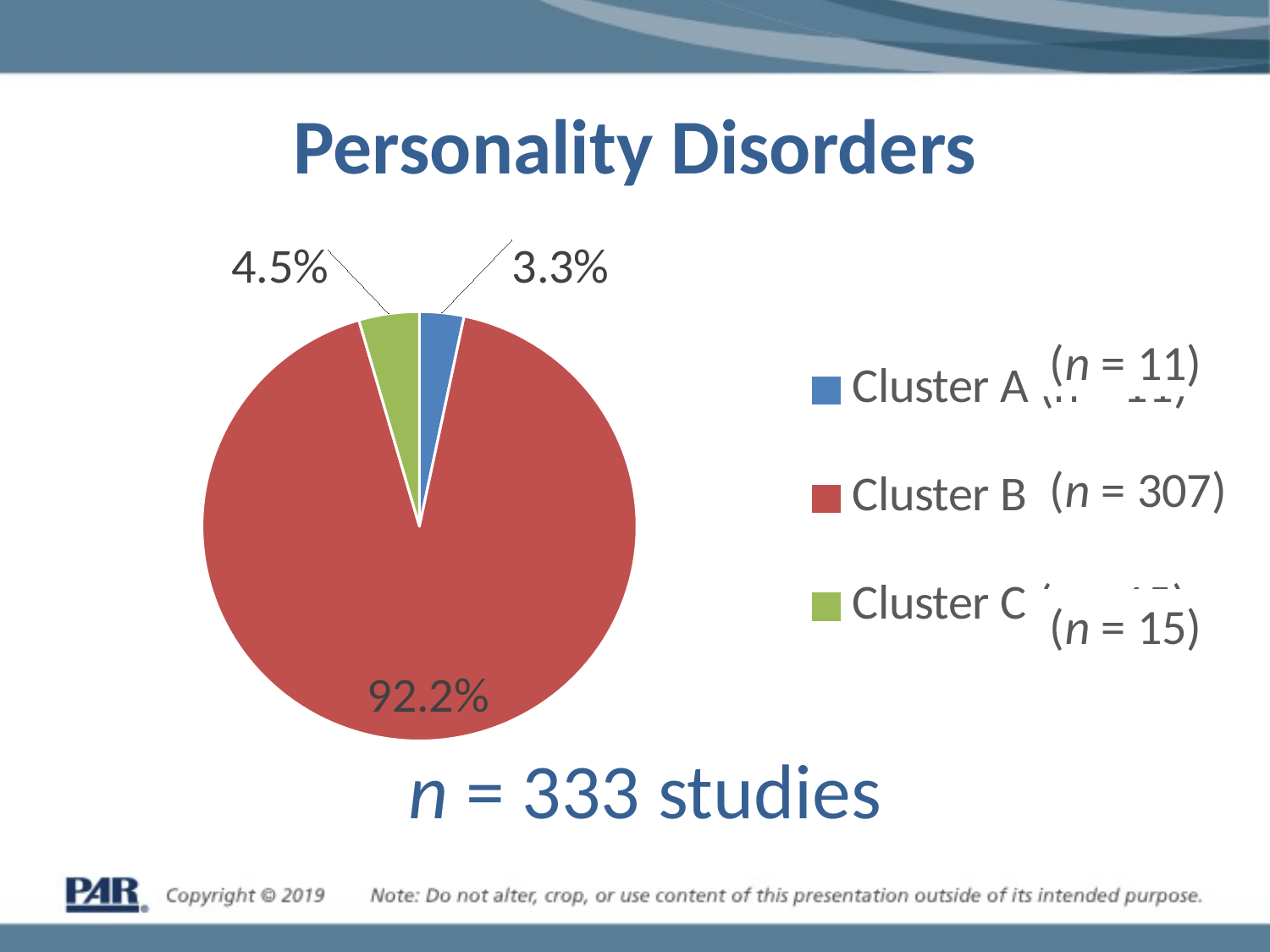

# Personality Disorders

### Chart

| Category |  |
|---|---|
| Cluster A (n = 11) | 0.033 |
| Cluster B (n = 307) | 0.922 |
| Cluster C (n = 15) | 0.045 |
(n = 11)
(n = 307)
(n = 15)
n = 333 studies